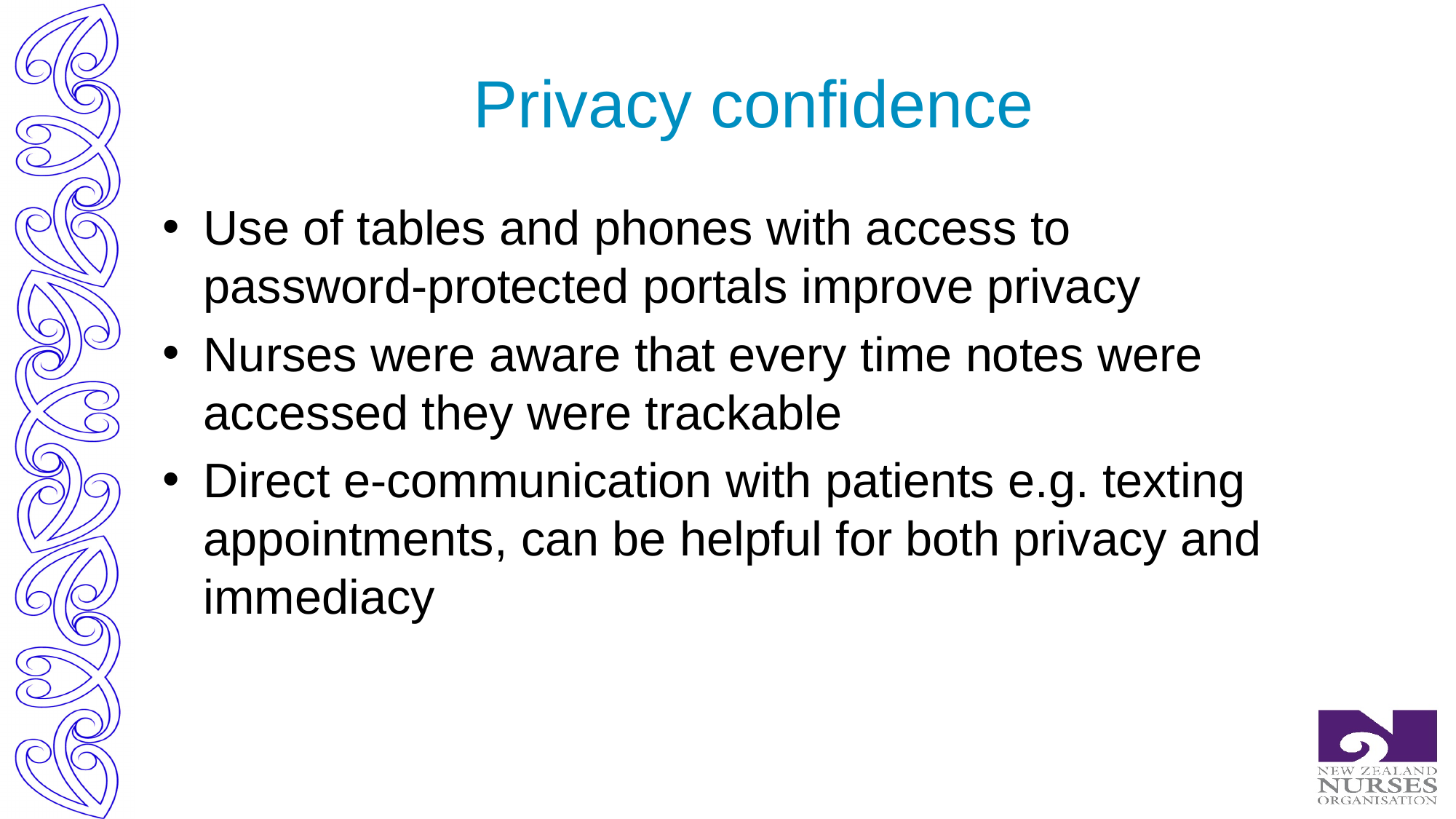

# Privacy confidence
Use of tables and phones with access to password-protected portals improve privacy
Nurses were aware that every time notes were accessed they were trackable
Direct e-communication with patients e.g. texting appointments, can be helpful for both privacy and immediacy